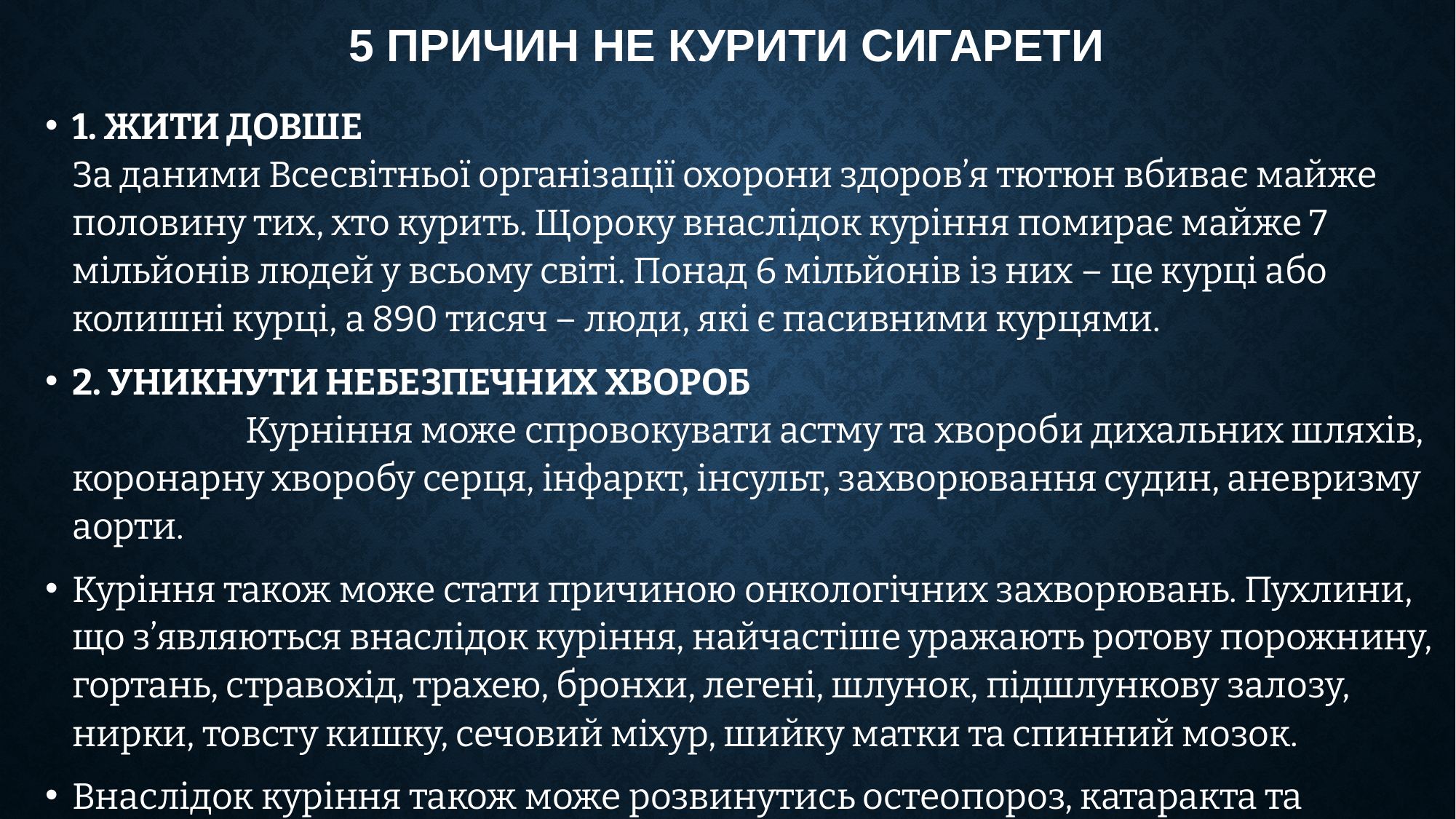

# 5 ПРИЧИН НЕ КУРИТИ СИГАРЕТИ
1. ЖИТИ ДОВШЕ                                                                                                         За даними Всесвітньої організації охорони здоров’я тютюн вбиває майже половину тих, хто курить. Щороку внаслідок куріння помирає майже 7 мільйонів людей у всьому світі. Понад 6 мільйонів із них – це курці або колишні курці, а 890 тисяч – люди, які є пасивними курцями.
2. УНИКНУТИ НЕБЕЗПЕЧНИХ ХВОРОБ                                                                                      Курніння може спровокувати астму та хвороби дихальних шляхів, коронарну хворобу серця, інфаркт, інсульт, захворювання судин, аневризму аорти.
Куріння також може стати причиною онкологічних захворювань. Пухлини, що з’являються внаслідок куріння, найчастіше уражають ротову порожнину, гортань, стравохід, трахею, бронхи, легені, шлунок, підшлункову залозу, нирки, товсту кишку, сечовий міхур, шийку матки та спинний мозок.
Внаслідок куріння також може розвинутись остеопороз, катаракта та сліпота, парадонтози.